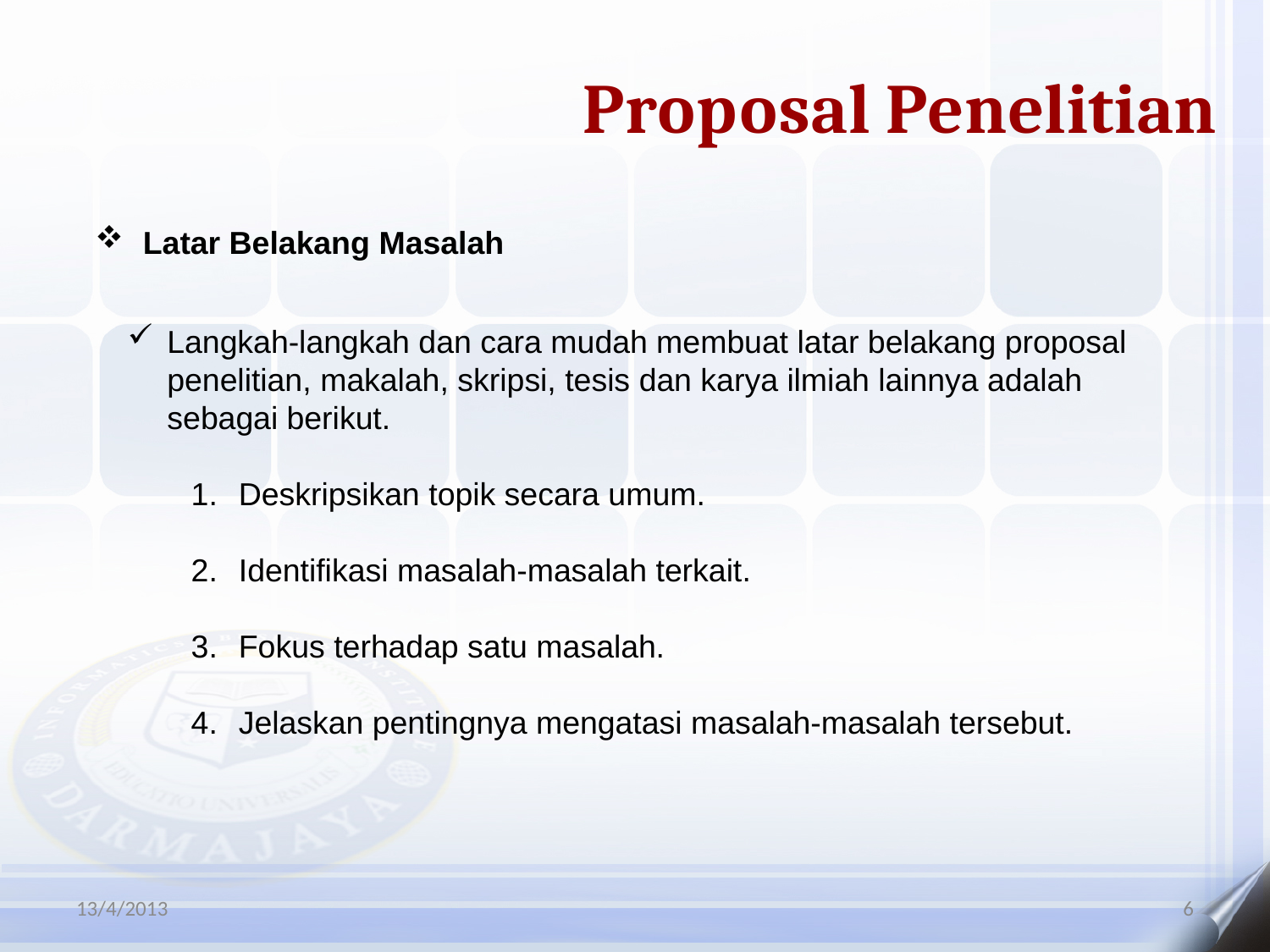

Proposal Penelitian
Latar Belakang Masalah
Langkah-langkah dan cara mudah membuat latar belakang proposal penelitian, makalah, skripsi, tesis dan karya ilmiah lainnya adalah sebagai berikut.

Deskripsikan topik secara umum.

Identifikasi masalah-masalah terkait.

Fokus terhadap satu masalah.

Jelaskan pentingnya mengatasi masalah-masalah tersebut.

13/4/2013
6